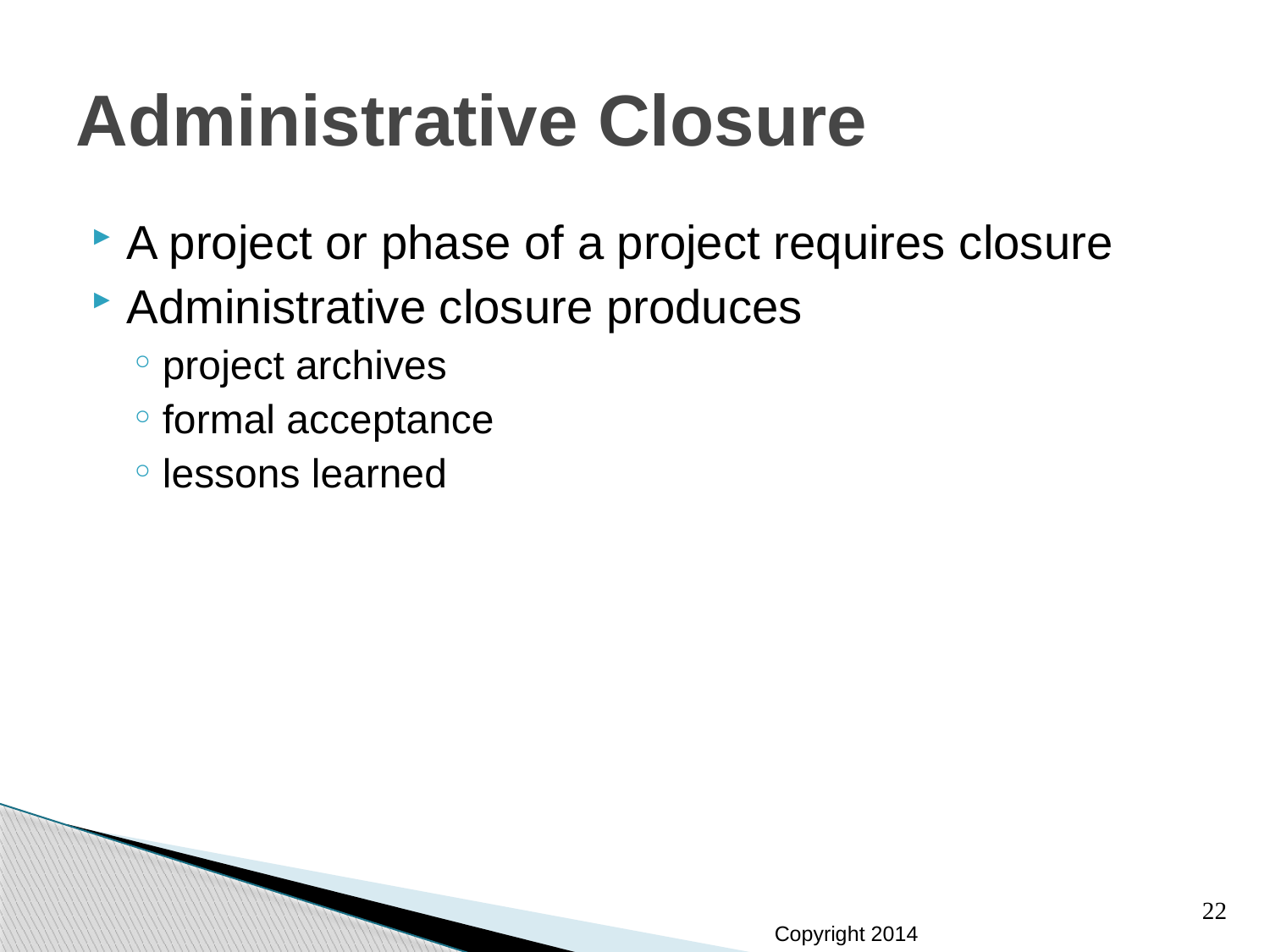

# Administrative Closure
A project or phase of a project requires closure
Administrative closure produces
project archives
formal acceptance
lessons learned
22